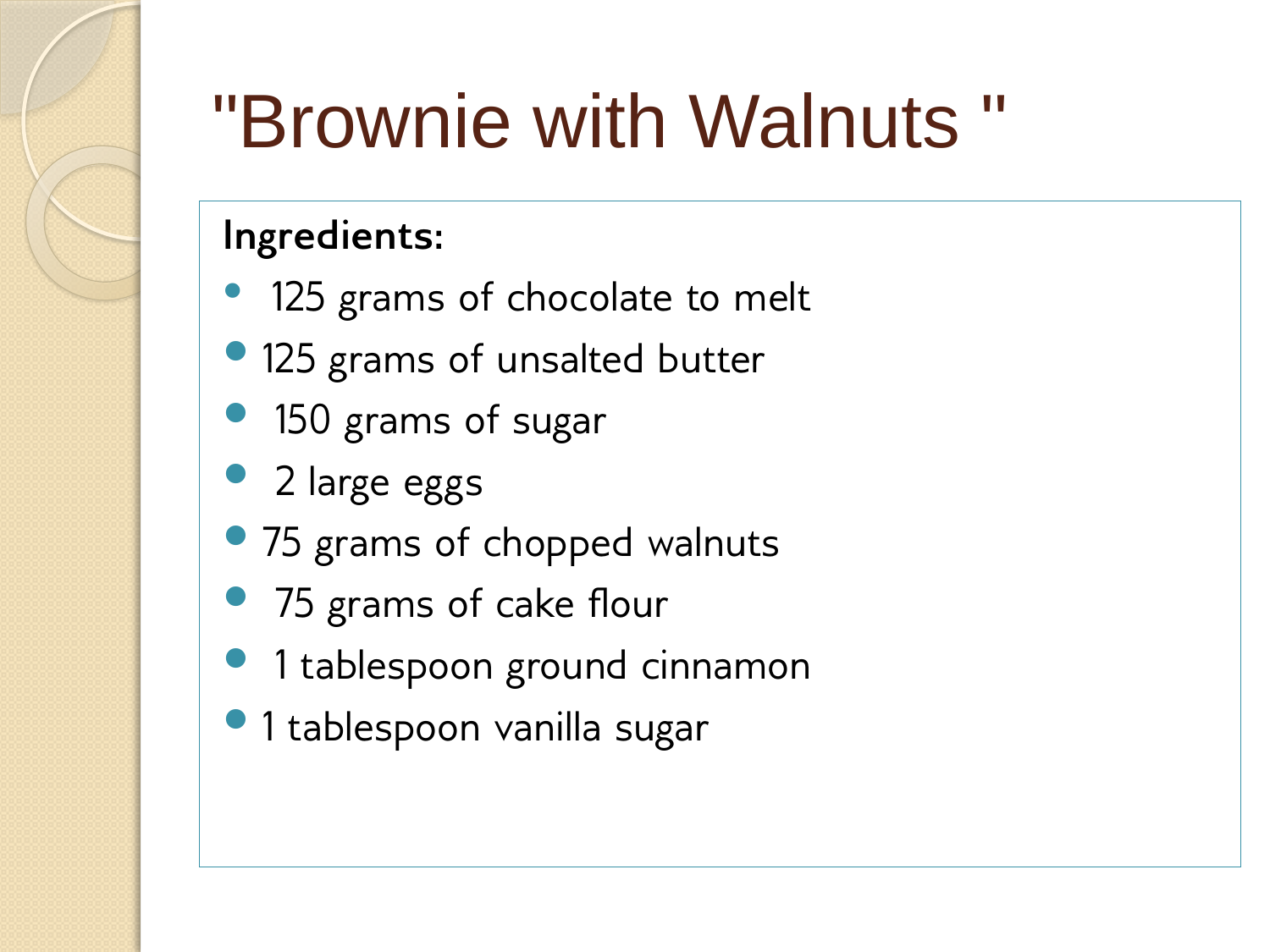

# "Brownie with Walnuts "
Ingredients:
 125 grams of chocolate to melt
125 grams of unsalted butter
 150 grams of sugar
 2 large eggs
75 grams of chopped walnuts
 75 grams of cake flour
 1 tablespoon ground cinnamon
1 tablespoon vanilla sugar